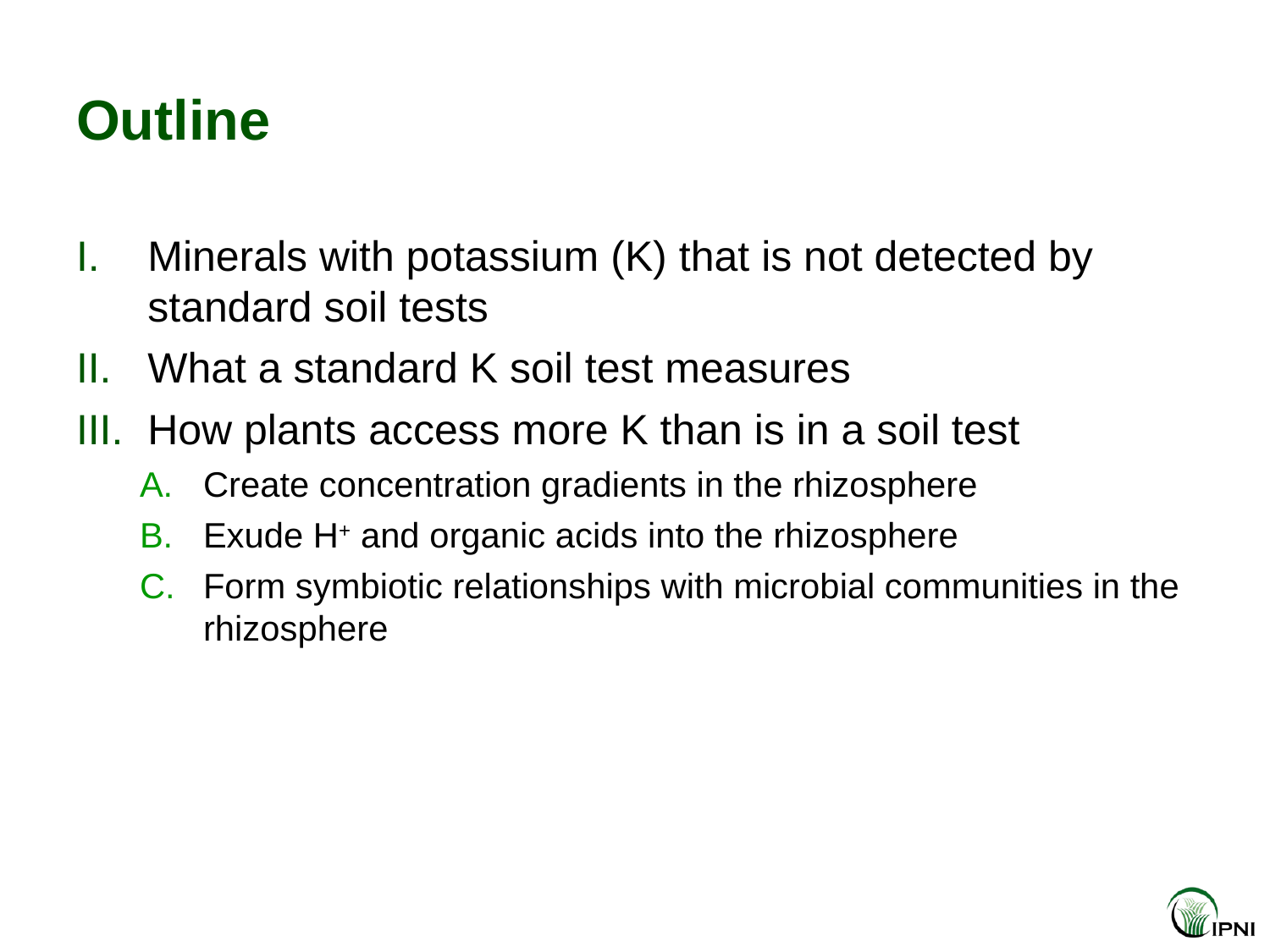

# Outline
Minerals with potassium (K) that is not detected by standard soil tests
What a standard K soil test measures
How plants access more K than is in a soil test
Create concentration gradients in the rhizosphere
Exude H+ and organic acids into the rhizosphere
Form symbiotic relationships with microbial communities in the rhizosphere